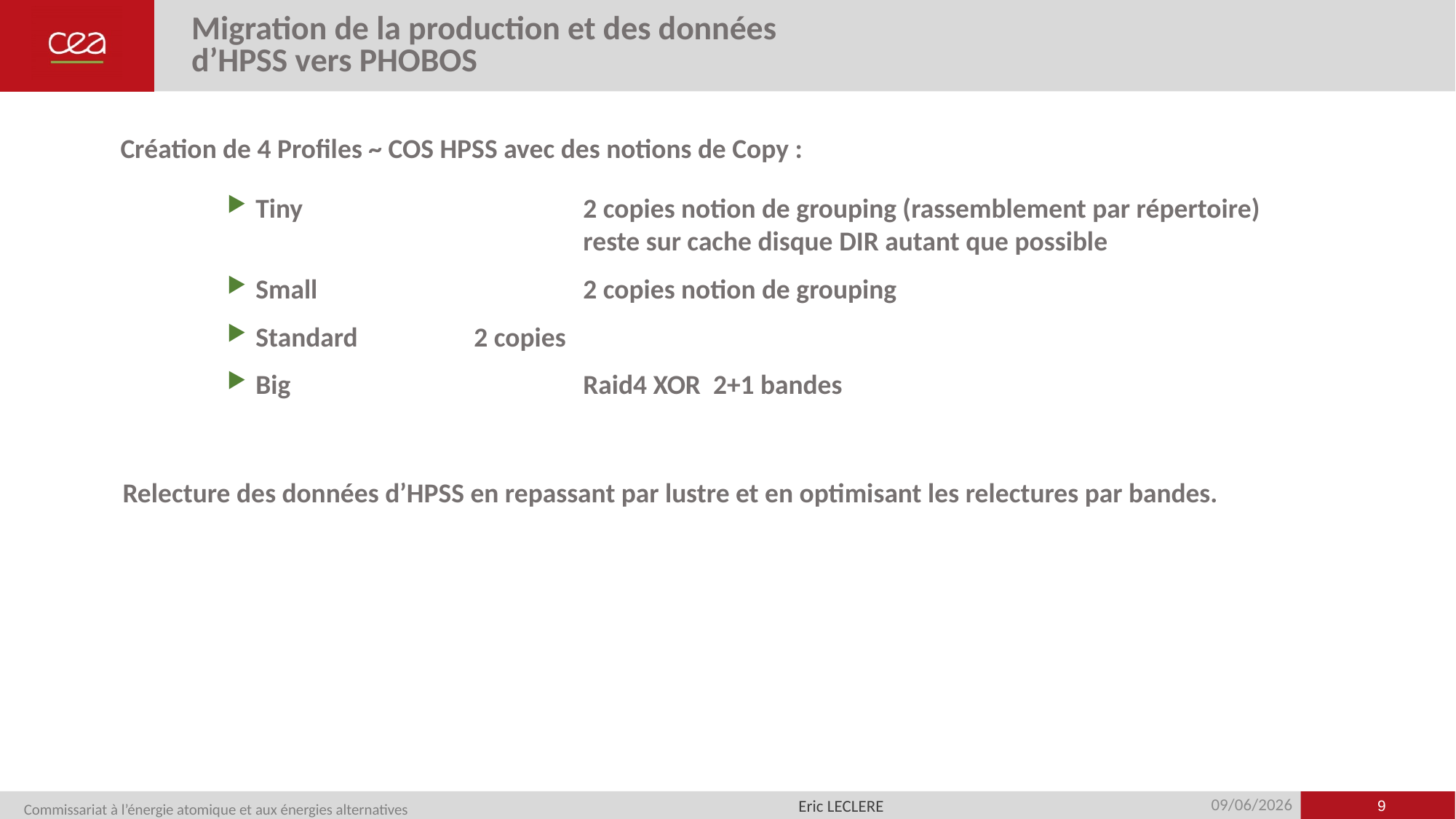

# Migration de la production et des données d’HPSS vers PHOBOS
Création de 4 Profiles ~ COS HPSS avec des notions de Copy :
Tiny 			2 copies notion de grouping (rassemblement par répertoire)
			reste sur cache disque DIR autant que possible
Small 			2 copies notion de grouping
Standard		2 copies
Big			Raid4 XOR  2+1 bandes
Relecture des données d’HPSS en repassant par lustre et en optimisant les relectures par bandes.
9